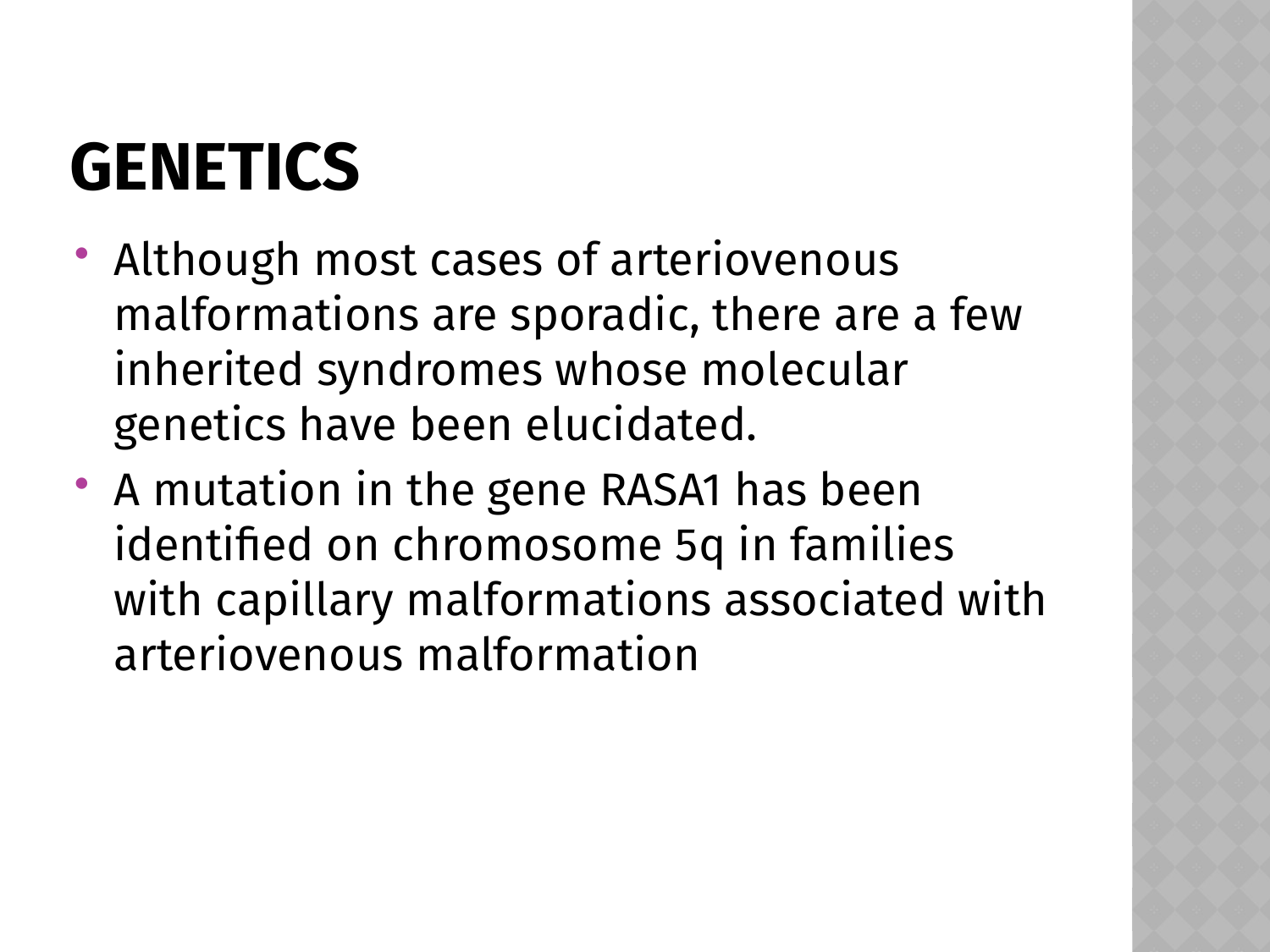

# Genetics
Although most cases of arteriovenous malformations are sporadic, there are a few inherited syndromes whose molecular genetics have been elucidated.
A mutation in the gene RASA1 has been identified on chromosome 5q in families with capillary malformations associated with arteriovenous malformation